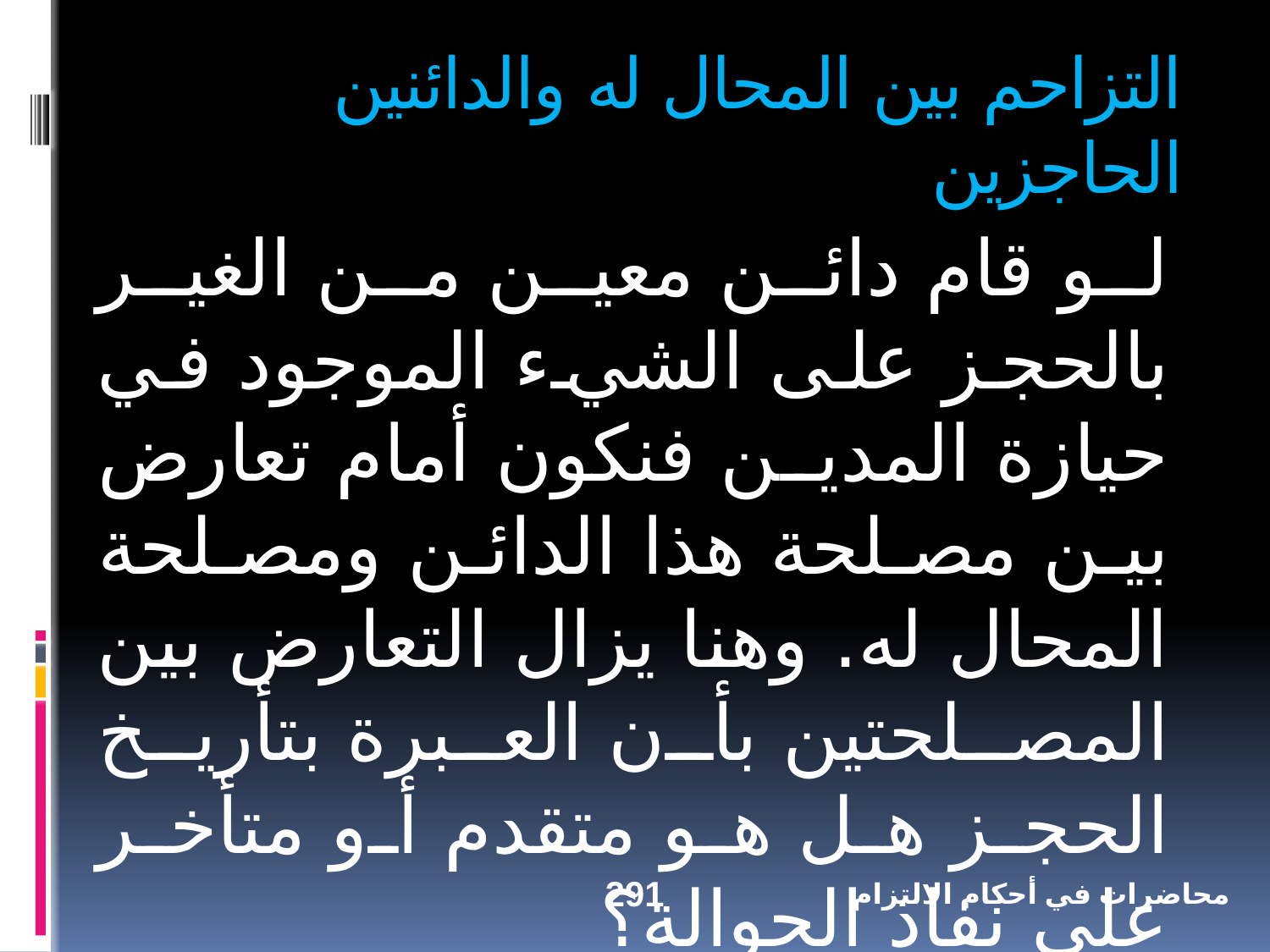

التزاحم بين المحال له والدائنين الحاجزين
لو قام دائن معين من الغير بالحجز على الشيء الموجود في حيازة المدين فنكون أمام تعارض بين مصلحة هذا الدائن ومصلحة المحال له. وهنا يزال التعارض بين المصلحتين بأن العبرة بتأريخ الحجز هل هو متقدم أو متأخر على نفاذ الحوالة؟

291
محاضرات في أحكام الالتزام